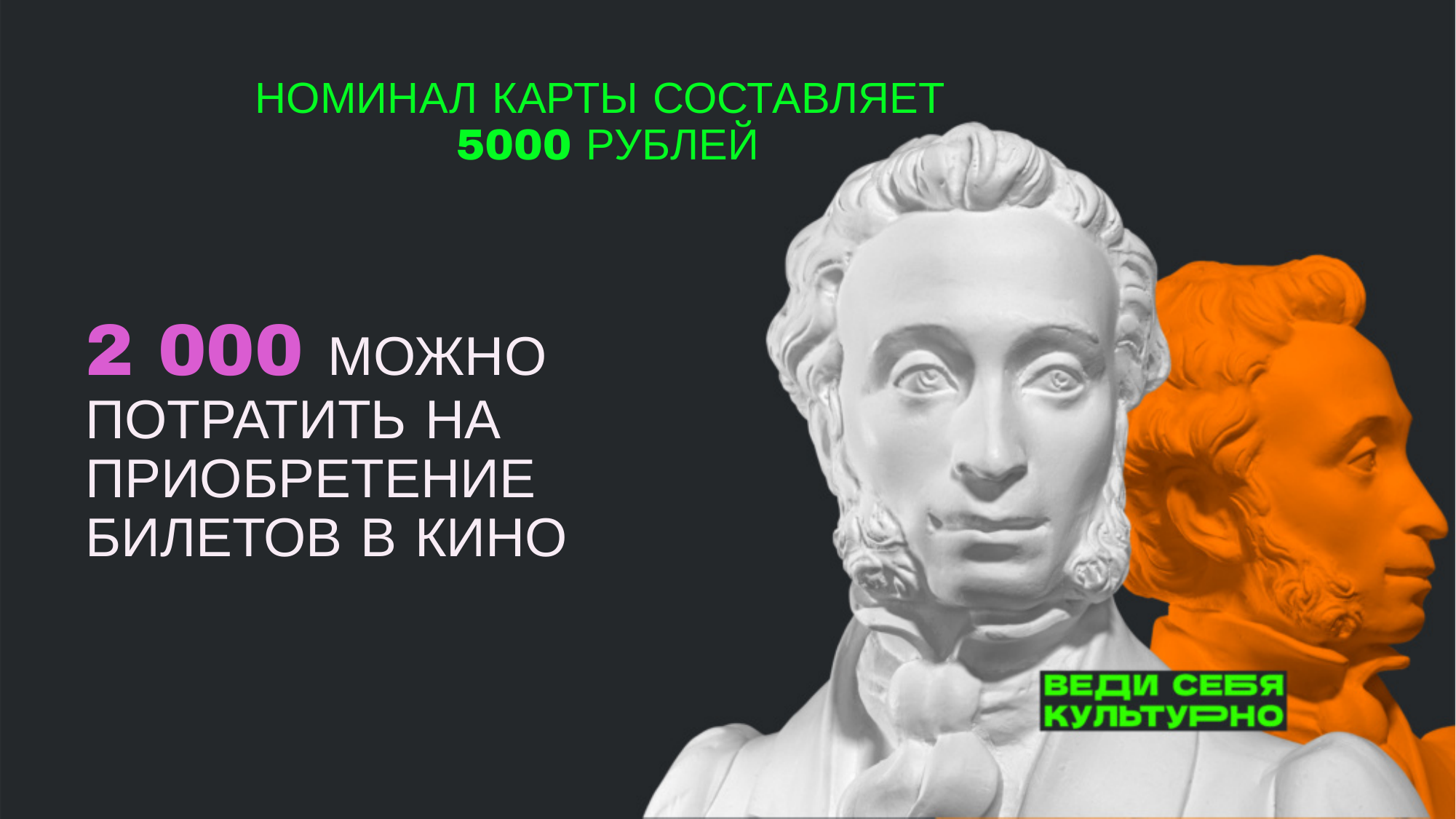

# НОМИНАЛ КАРТЫ СОСТАВЛЯЕТ 5000 РУБЛЕЙ
2 000 МОЖНО ПОТРАТИТЬ НА ПРИОБРЕТЕНИЕ БИЛЕТОВ В КИНО